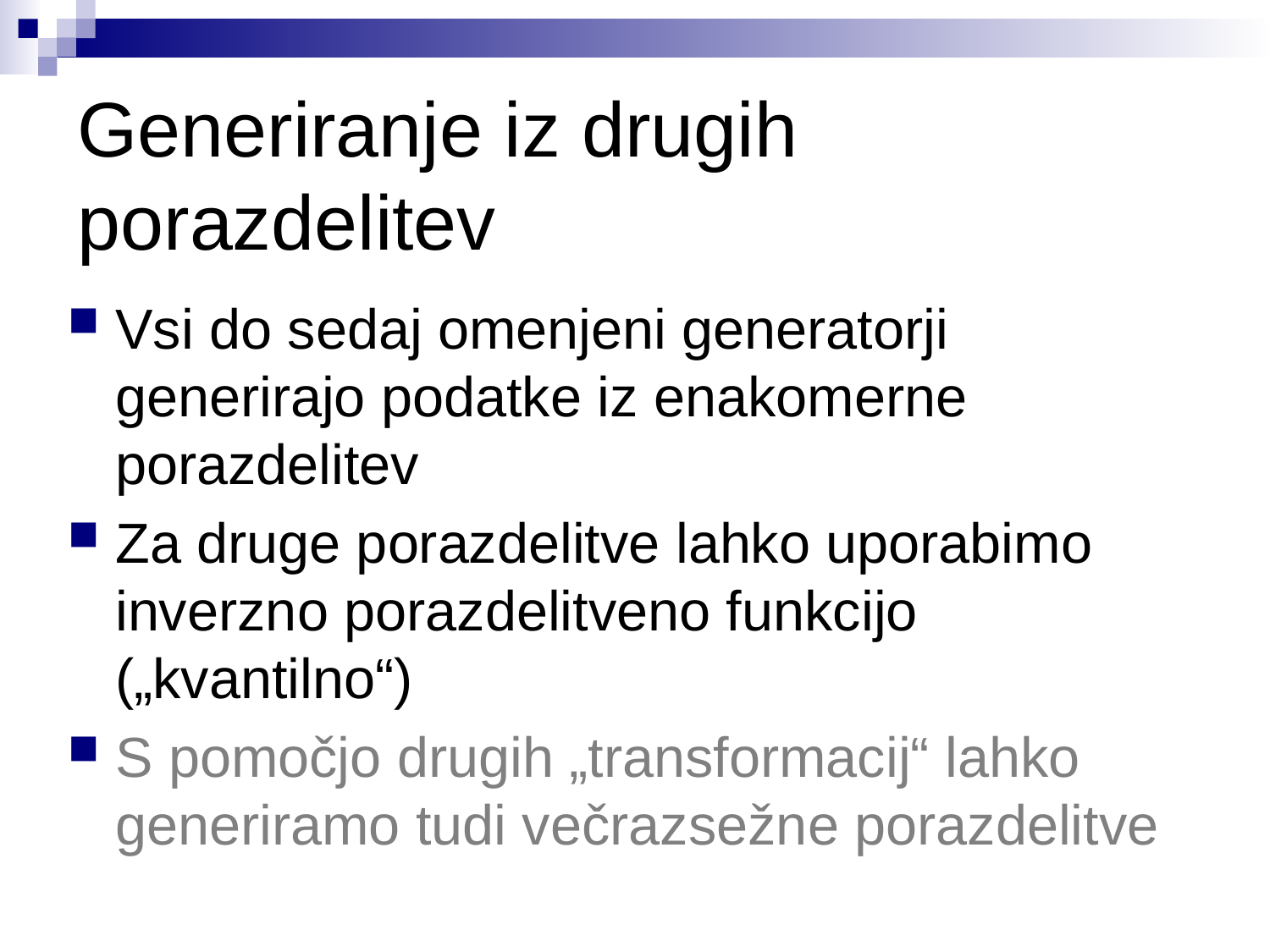

# Generiranje iz drugih porazdelitev
Vsi do sedaj omenjeni generatorji generirajo podatke iz enakomerne porazdelitev
Za druge porazdelitve lahko uporabimo inverzno porazdelitveno funkcijo („kvantilno“)
S pomočjo drugih „transformacij“ lahko generiramo tudi večrazsežne porazdelitve